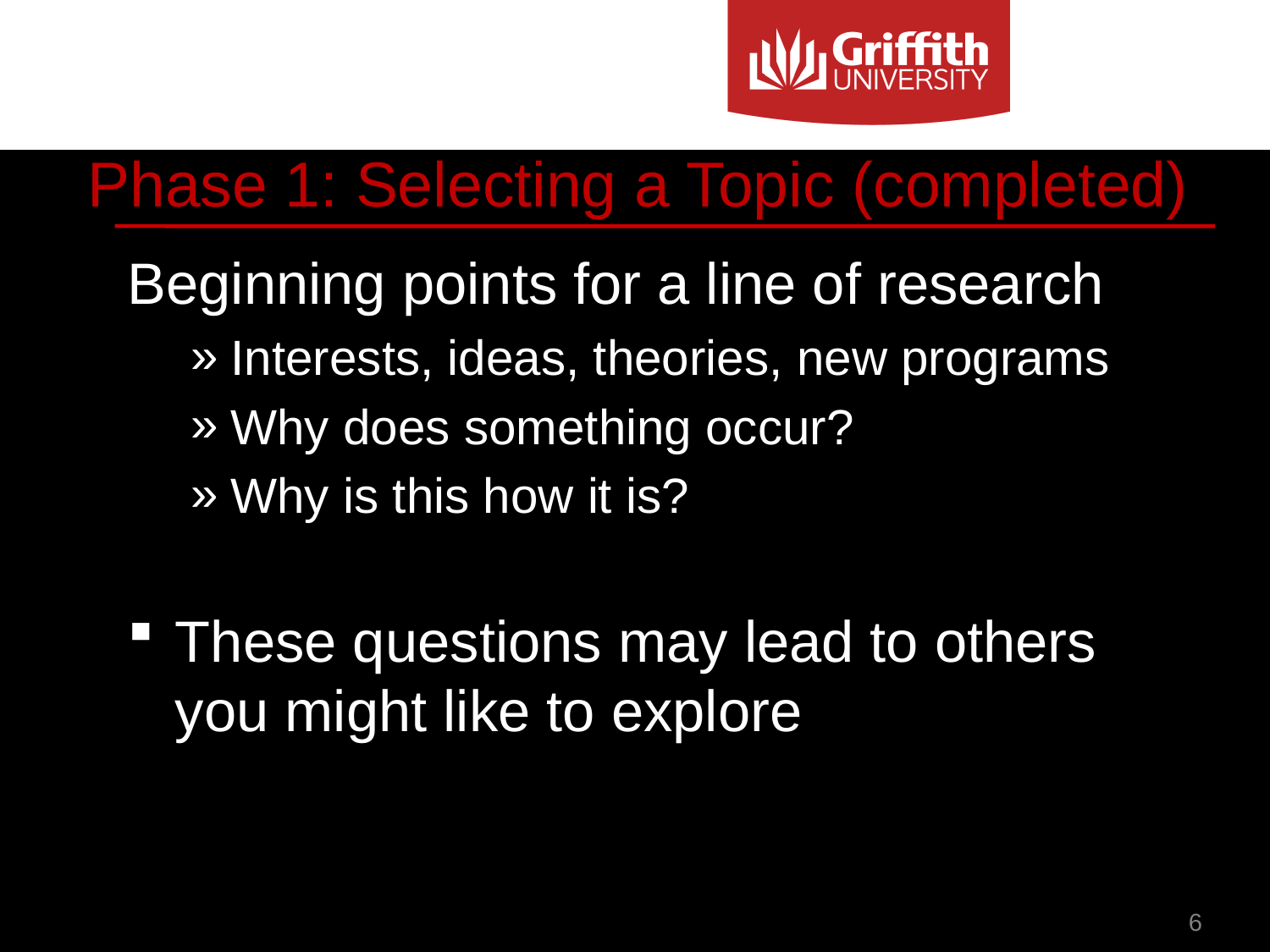

# Phase 1: Selecting a Topic (completed)
Beginning points for a line of research
Interests, ideas, theories, new programs
Why does something occur?
Why is this how it is?

These questions may lead to others you might like to explore

6